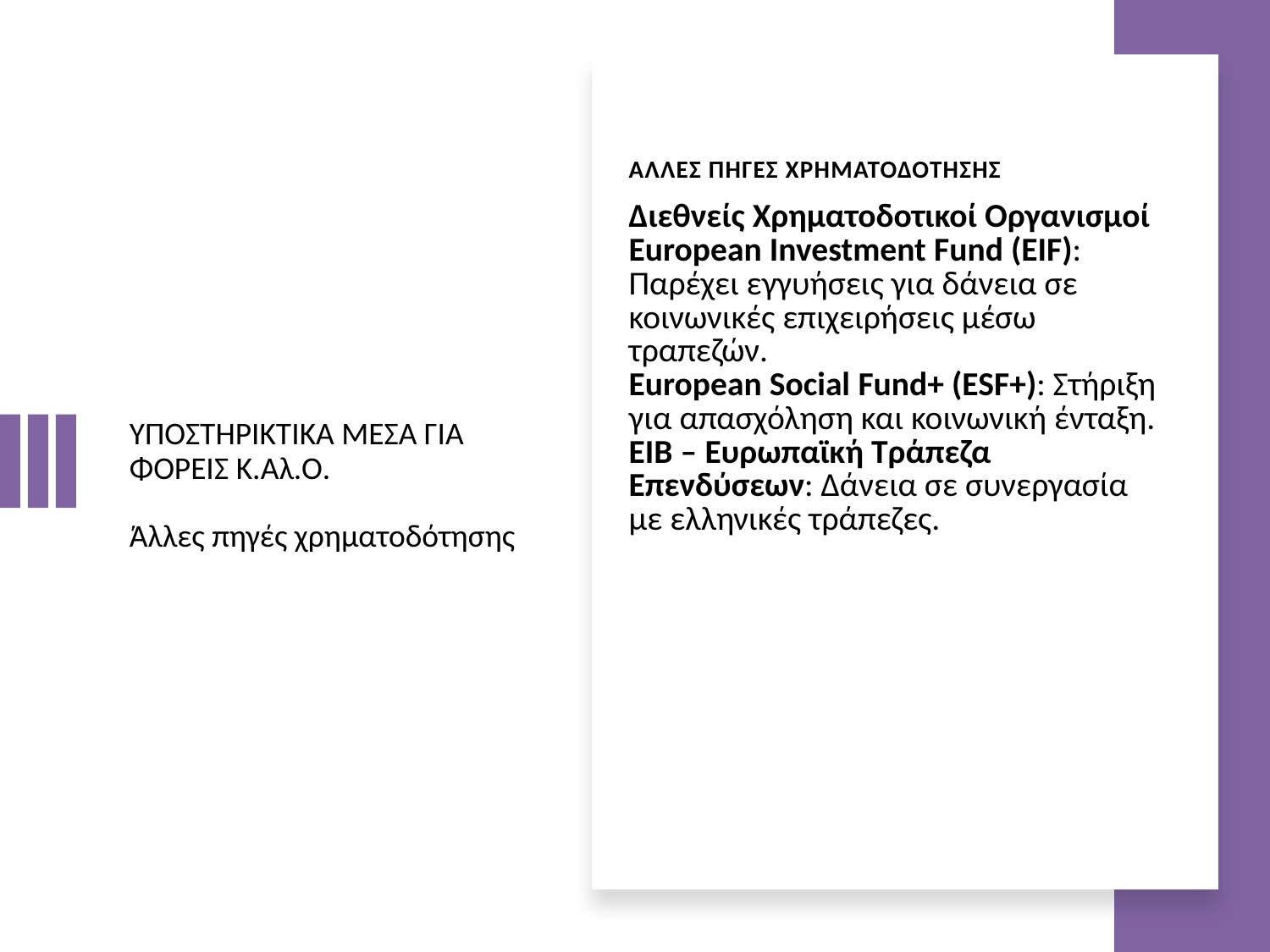

| ΆΛΛΕΣ ΠΗΓΕΣ ΧΡΗΜΑΤΟΔΟΤΗΣΗΣ |
| --- |
| Διεθνείς Χρηματοδοτικοί Οργανισμοί European Investment Fund (EIF): Παρέχει εγγυήσεις για δάνεια σε κοινωνικές επιχειρήσεις μέσω τραπεζών. European Social Fund+ (ESF+): Στήριξη για απασχόληση και κοινωνική ένταξη. EIB – Ευρωπαϊκή Τράπεζα Επενδύσεων: Δάνεια σε συνεργασία με ελληνικές τράπεζες. |
|  |
# ΥΠΟΣΤΗΡΙΚΤΙΚΑ ΜΕΣΑ ΓΙΑ ΦΟΡΕΙΣ Κ.Αλ.Ο. Άλλες πηγές χρηματοδότησης